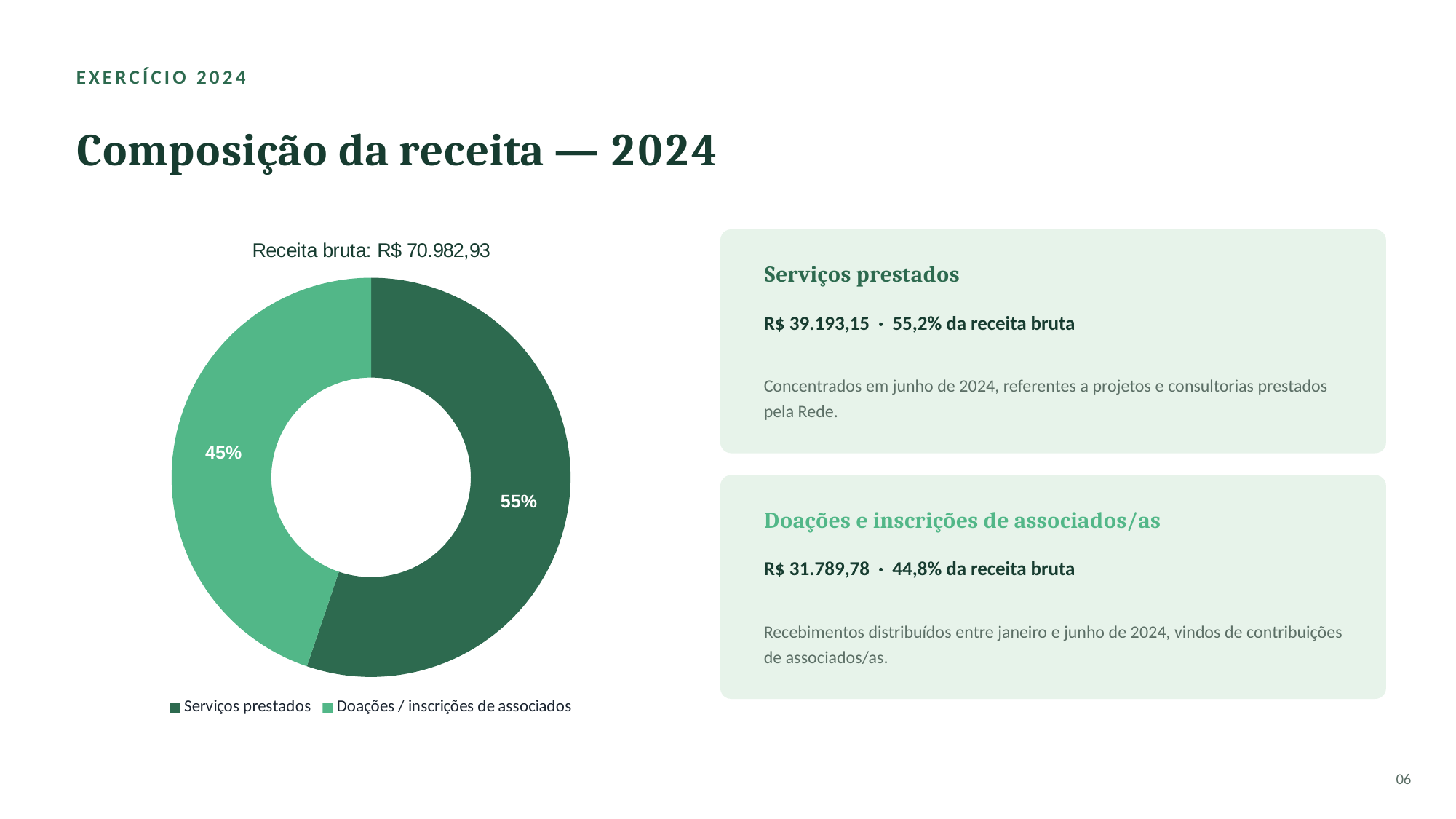

EXERCÍCIO 2024
Composição da receita — 2024

### Chart: Receita bruta: R$ 70.982,93

| Category | Receita 2024 |
|---|---|
| Serviços prestados | 39193.15 |
| Doações / inscrições de associados | 31789.78 |
Serviços prestados
R$ 39.193,15  ·  55,2% da receita bruta
Concentrados em junho de 2024, referentes a projetos e consultorias prestados pela Rede.

Doações e inscrições de associados/as
R$ 31.789,78  ·  44,8% da receita bruta
Recebimentos distribuídos entre janeiro e junho de 2024, vindos de contribuições de associados/as.
06